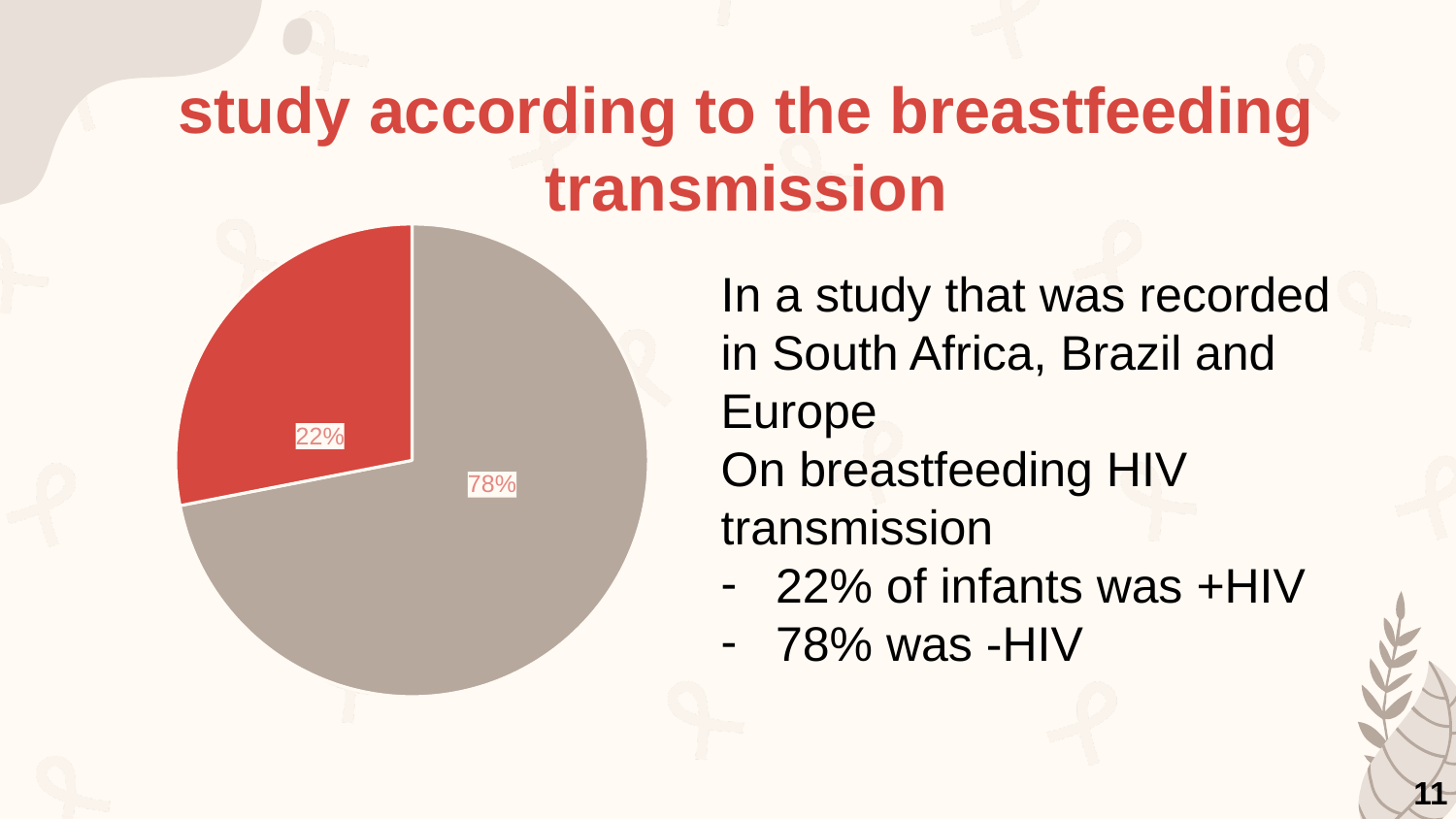

# study according to the breastfeeding transmission

### Chart

| Category | المبيعات |
|---|---|
| 1 | 8.2 |
| 2 | 3.2 |
In a study that was recorded in South Africa, Brazil and Europe
On breastfeeding HIV transmission
22% of infants was +HIV
78% was -HIV

11